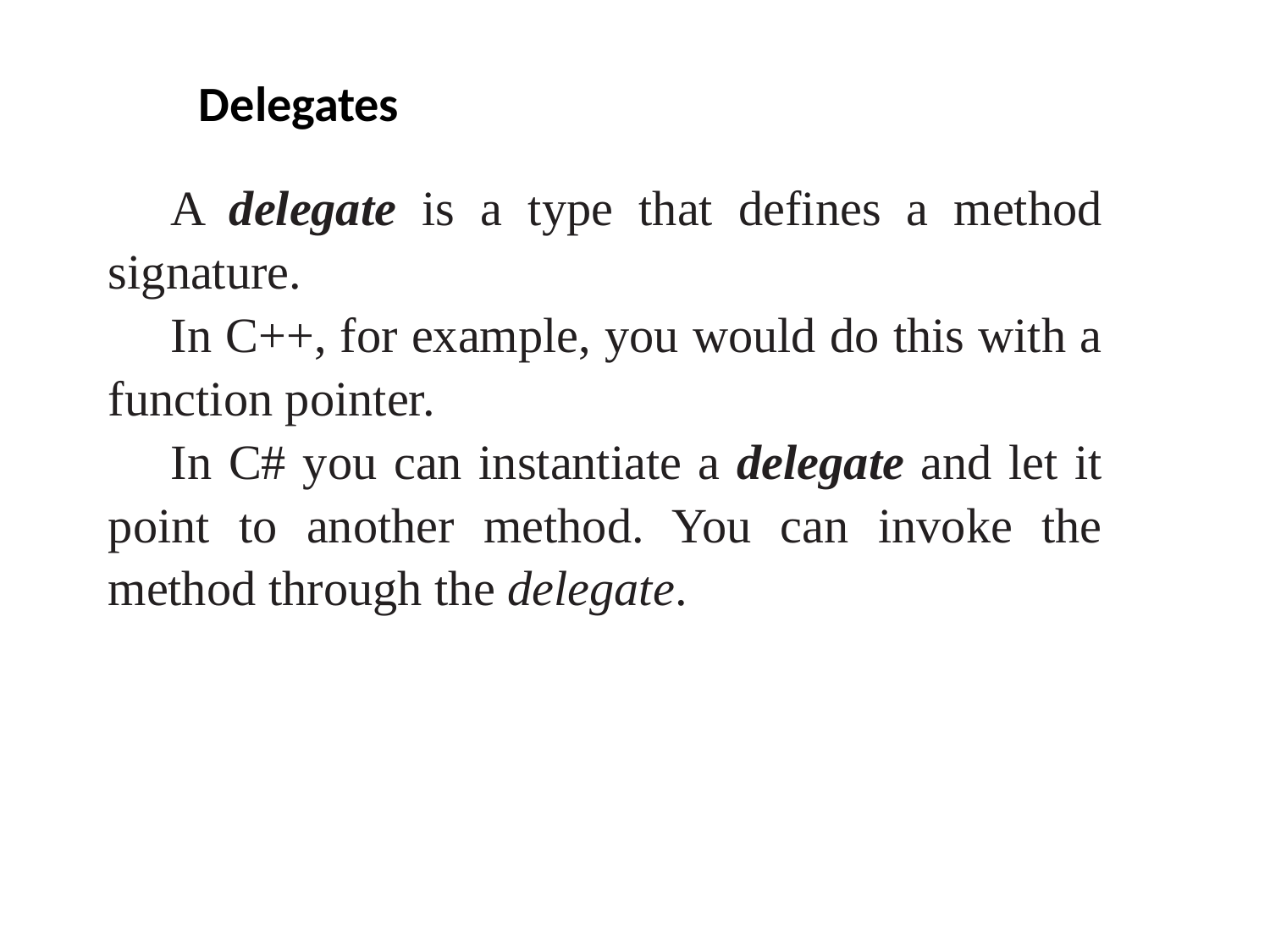

Delegates
A delegate is a type that defines a method signature.
In C++, for example, you would do this with a function pointer.
In C# you can instantiate a delegate and let it point to another method. You can invoke the method through the delegate.